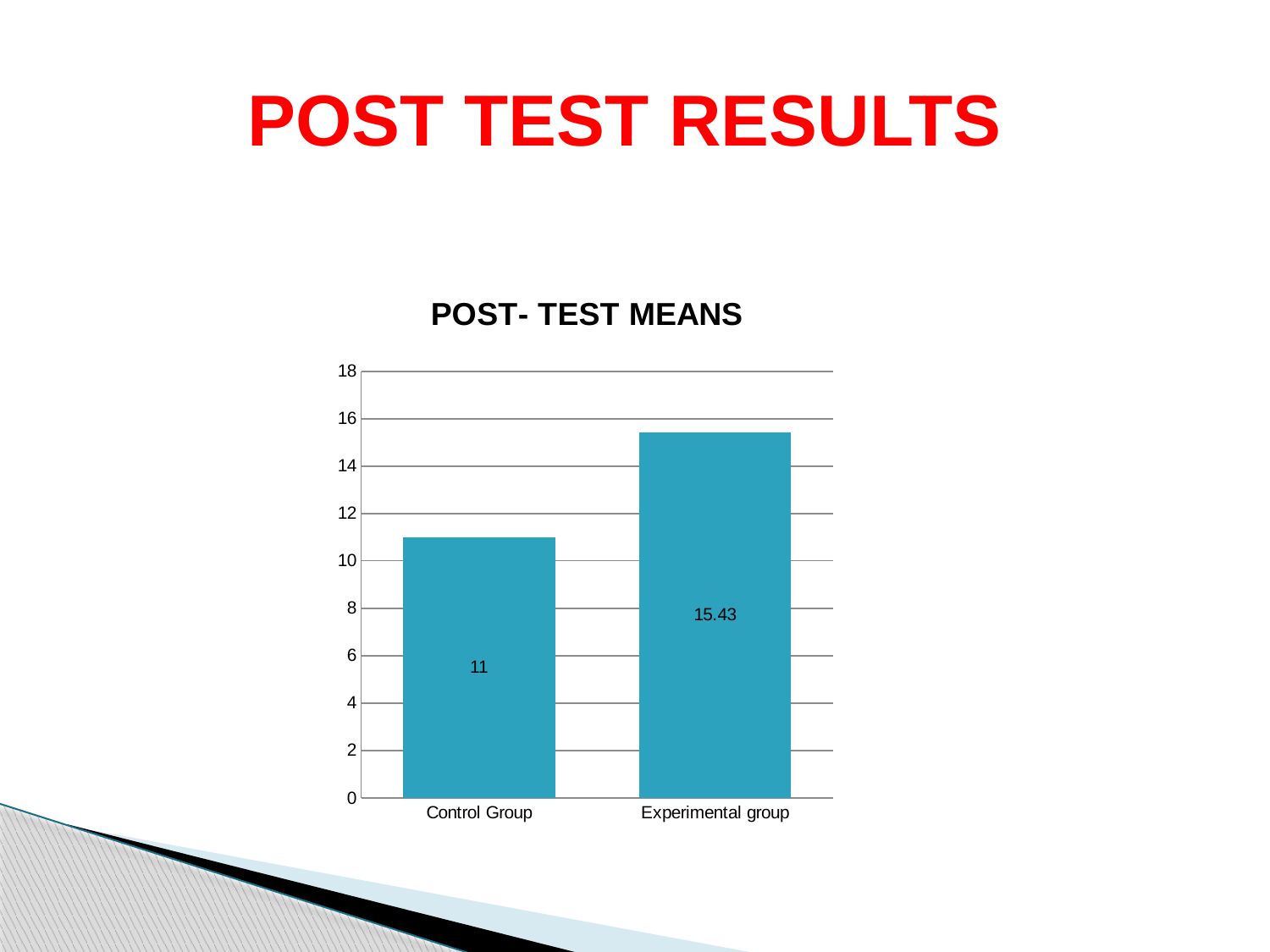

# POST TEST RESULTS

### Chart: POST- TEST MEANS

| Category |  |
|---|---|
| Control Group | 11.0 |
| Experimental group | 15.43 |